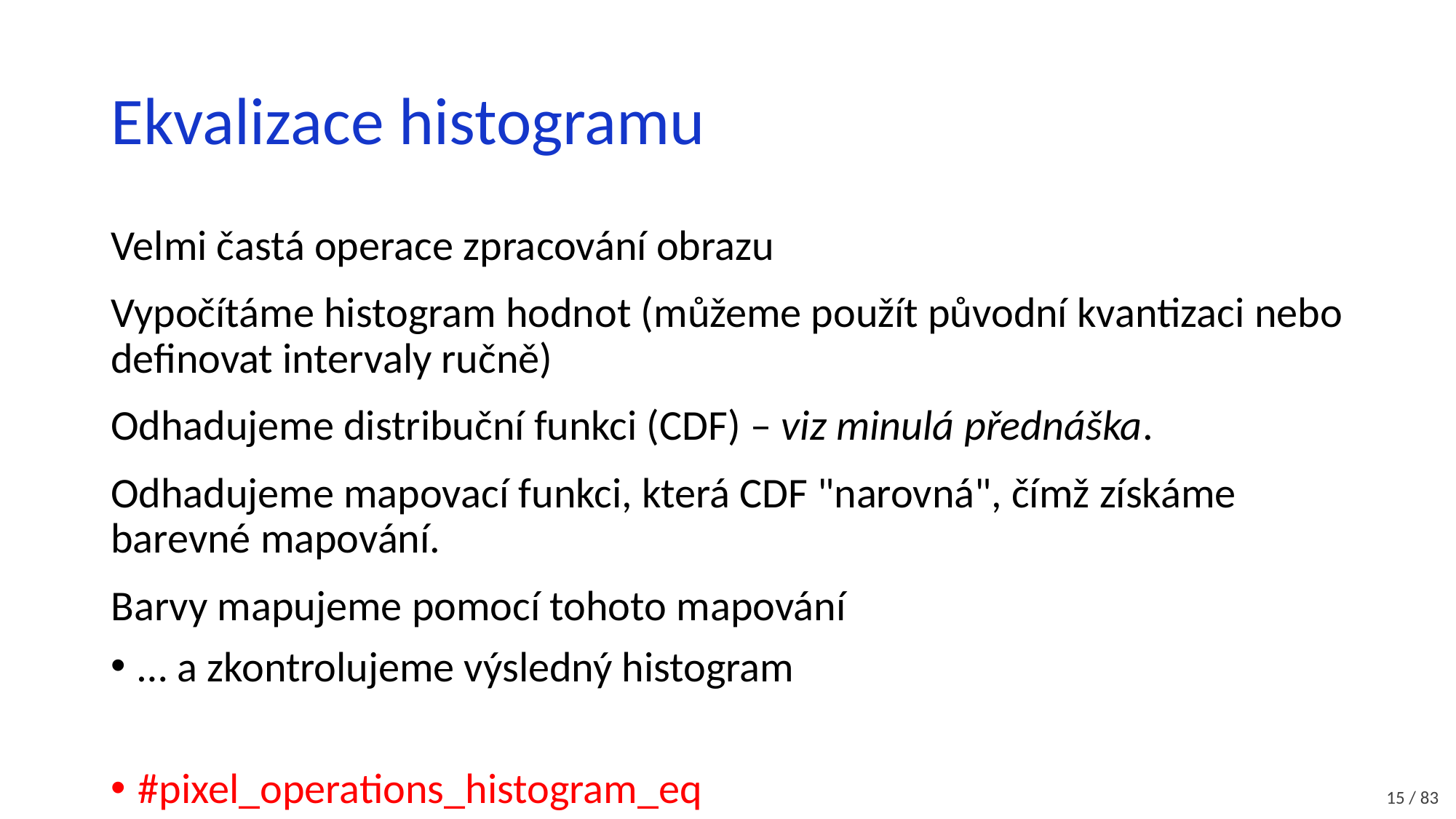

# Ekvalizace histogramu
Velmi častá operace zpracování obrazu
Vypočítáme histogram hodnot (můžeme použít původní kvantizaci nebo definovat intervaly ručně)
Odhadujeme distribuční funkci (CDF) – viz minulá přednáška.
Odhadujeme mapovací funkci, která CDF "narovná", čímž získáme barevné mapování.
Barvy mapujeme pomocí tohoto mapování
… a zkontrolujeme výsledný histogram

#pixel_operations_histogram_eq
15 / 83